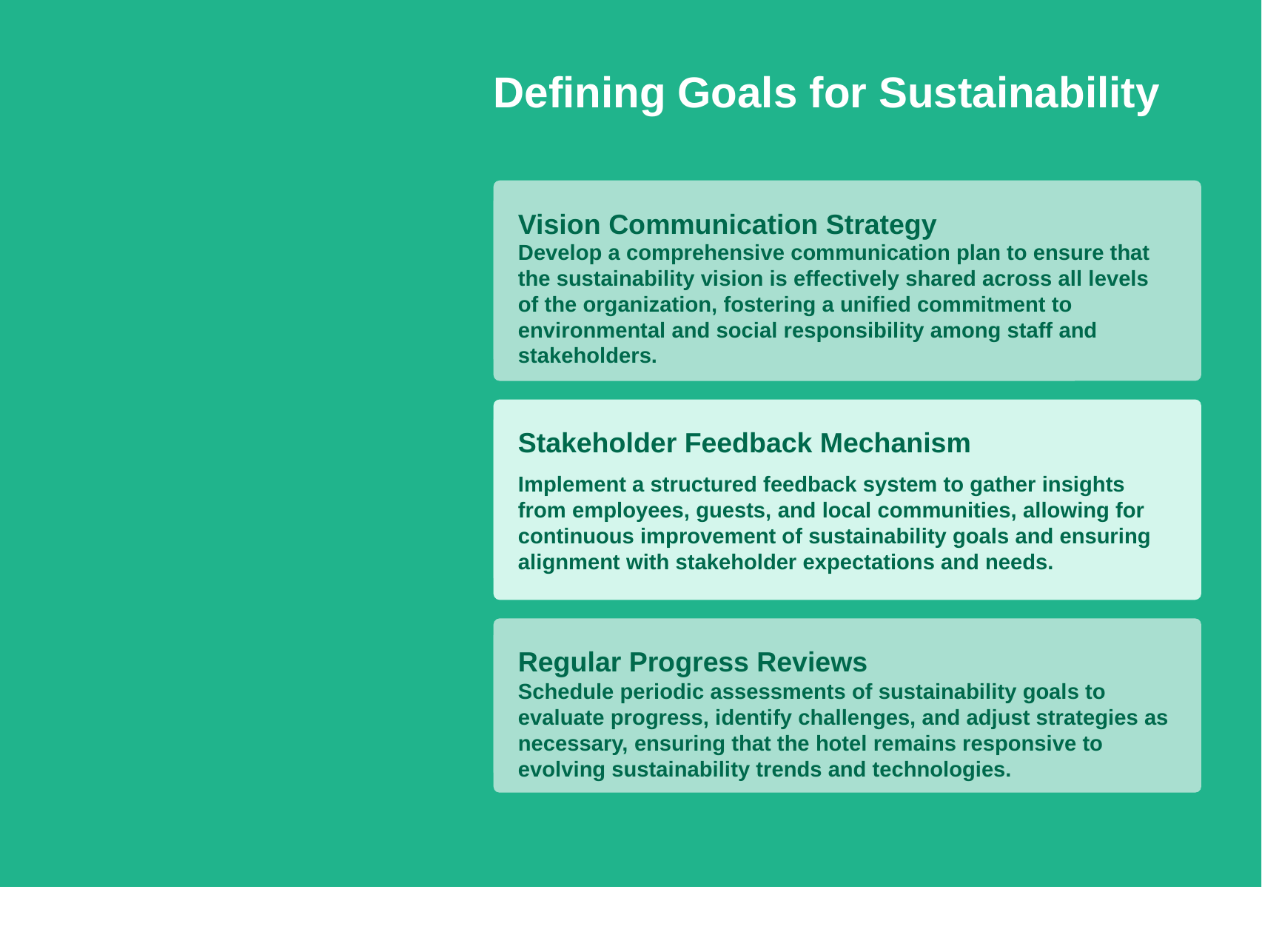

Defining Goals for Sustainability

Vision Communication Strategy
Develop a comprehensive communication plan to ensure that the sustainability vision is effectively shared across all levels of the organization, fostering a unified commitment to environmental and social responsibility among staff and stakeholders.

Stakeholder Feedback Mechanism
Implement a structured feedback system to gather insights from employees, guests, and local communities, allowing for continuous improvement of sustainability goals and ensuring alignment with stakeholder expectations and needs.

Regular Progress Reviews
Schedule periodic assessments of sustainability goals to evaluate progress, identify challenges, and adjust strategies as necessary, ensuring that the hotel remains responsive to evolving sustainability trends and technologies.